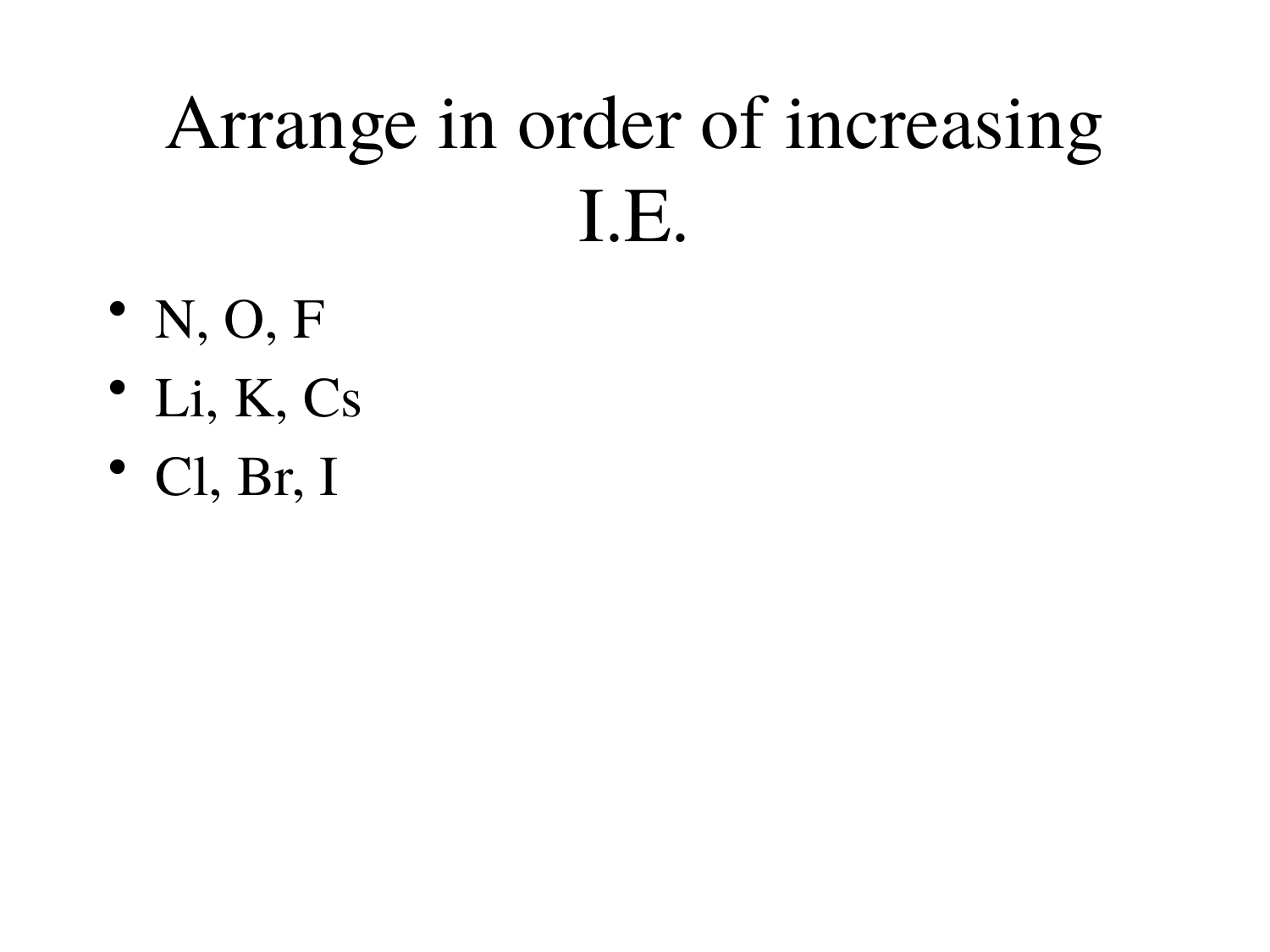

# Arrange in order of increasing I.E.
N, O, F
Li, K, Cs
Cl, Br, I